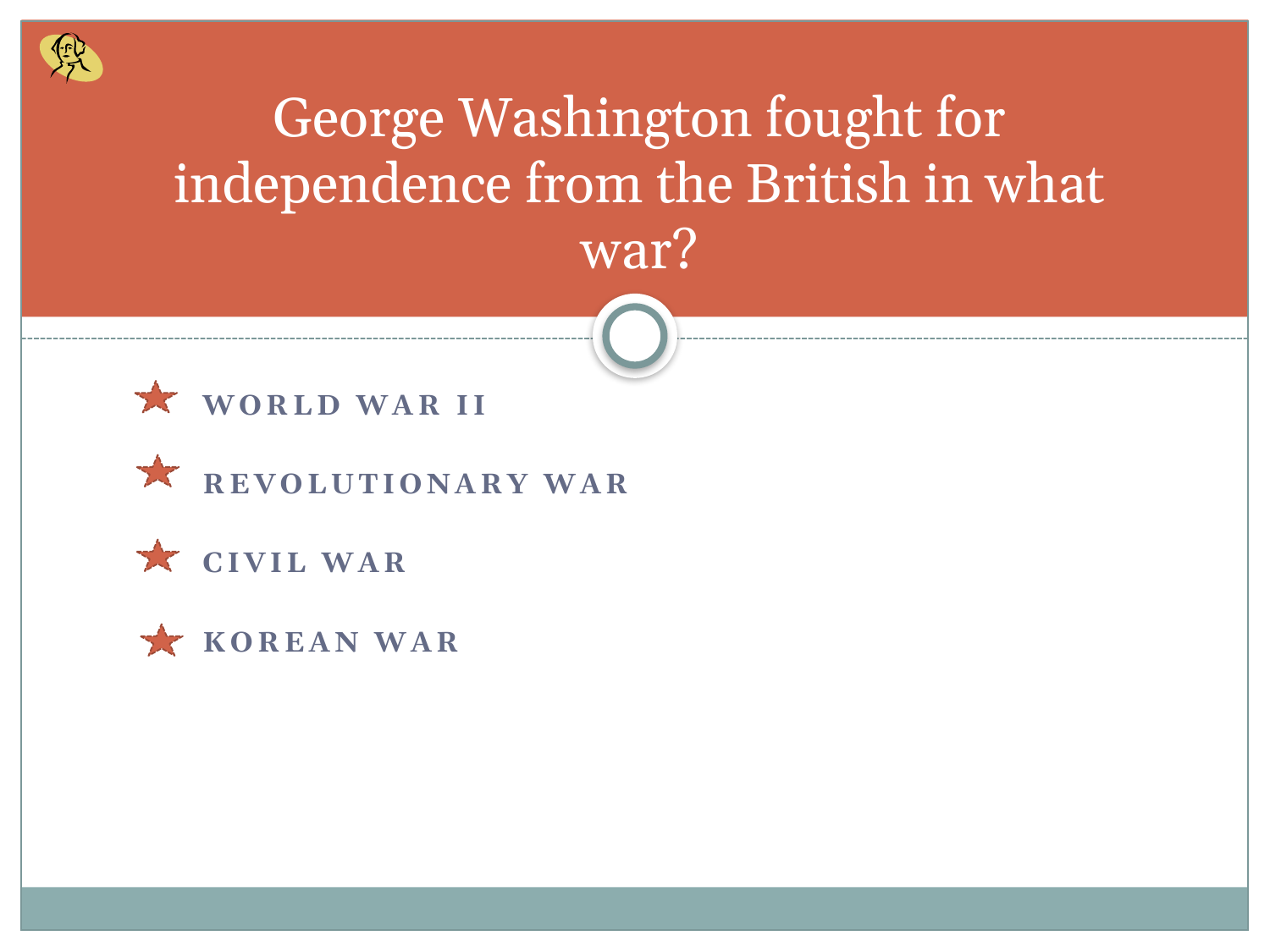

# George Washington fought for independence from the British in what war?

World War iI

Revolutionary War

Civil war

Korean war